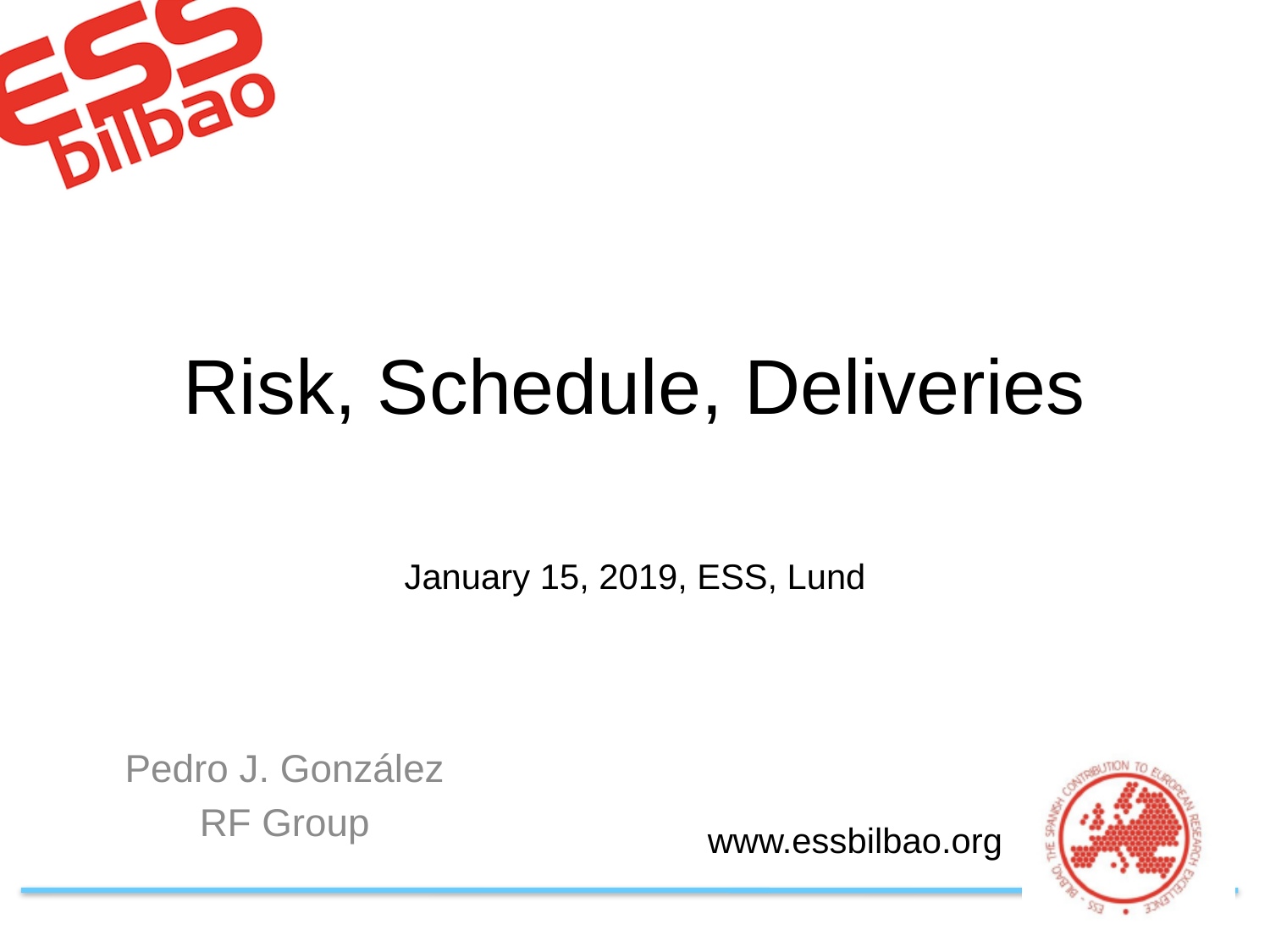

# Risk, Schedule, Deliveries
January 15, 2019, ESS, Lund

Pedro J. González
RF Group
www.essbilbao.org